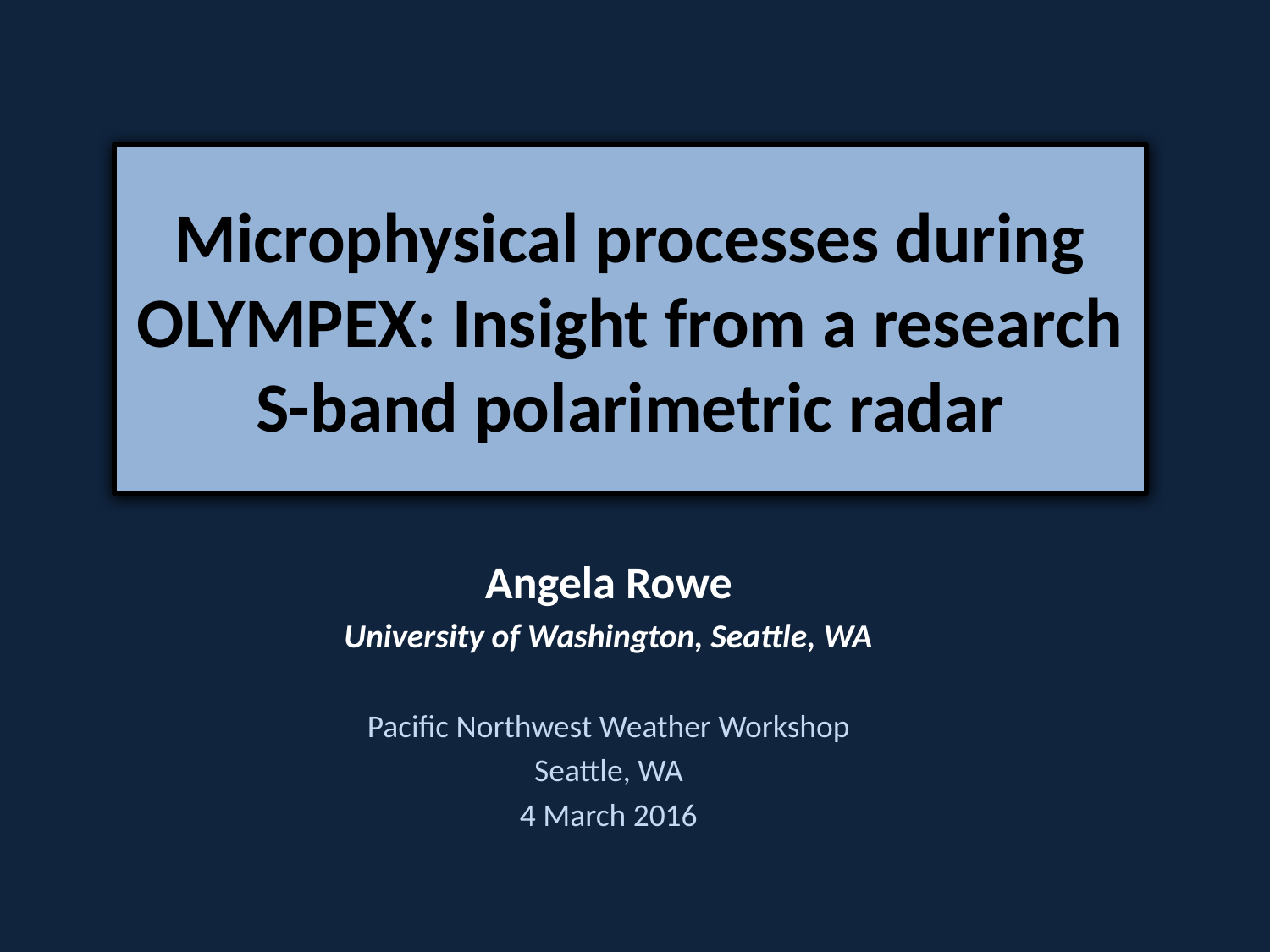

Microphysical processes during OLYMPEX: Insight from a research S-band polarimetric radar
Angela Rowe
University of Washington, Seattle, WA

Pacific Northwest Weather Workshop
Seattle, WA
4 March 2016